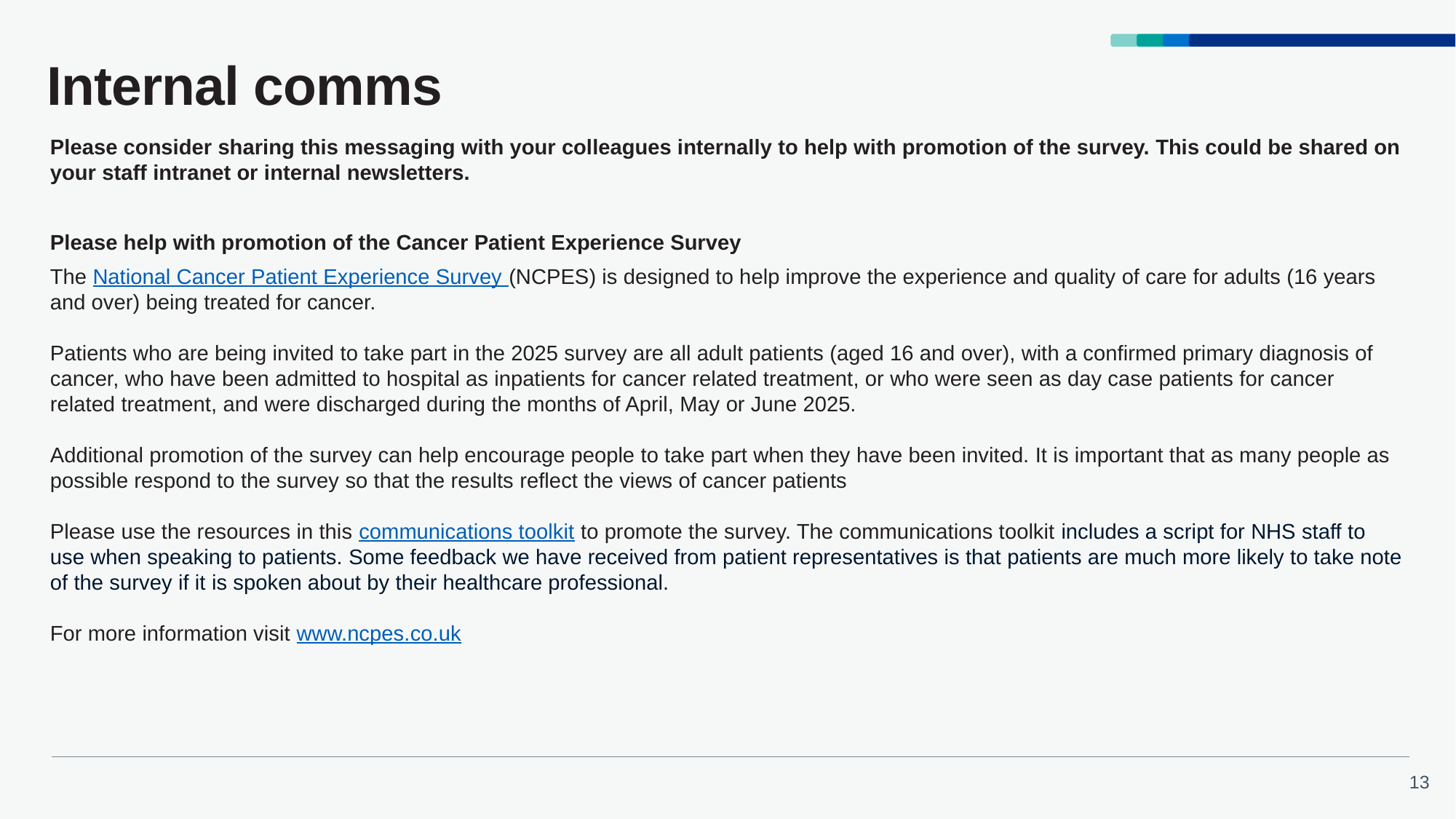

# Internal comms
Please consider sharing this messaging with your colleagues internally to help with promotion of the survey. This could be shared on your staff intranet or internal newsletters.
Please help with promotion of the Cancer Patient Experience Survey
The National Cancer Patient Experience Survey (NCPES) is designed to help improve the experience and quality of care for adults (16 years and over) being treated for cancer.

Patients who are being invited to take part in the 2025 survey are all adult patients (aged 16 and over), with a confirmed primary diagnosis of cancer, who have been admitted to hospital as inpatients for cancer related treatment, or who were seen as day case patients for cancer related treatment, and were discharged during the months of April, May or June 2025.

Additional promotion of the survey can help encourage people to take part when they have been invited. It is important that as many people as possible respond to the survey so that the results reflect the views of cancer patients

Please use the resources in this communications toolkit to promote the survey. The communications toolkit includes a script for NHS staff to use when speaking to patients. Some feedback we have received from patient representatives is that patients are much more likely to take note of the survey if it is spoken about by their healthcare professional.

For more information visit www.ncpes.co.uk
​